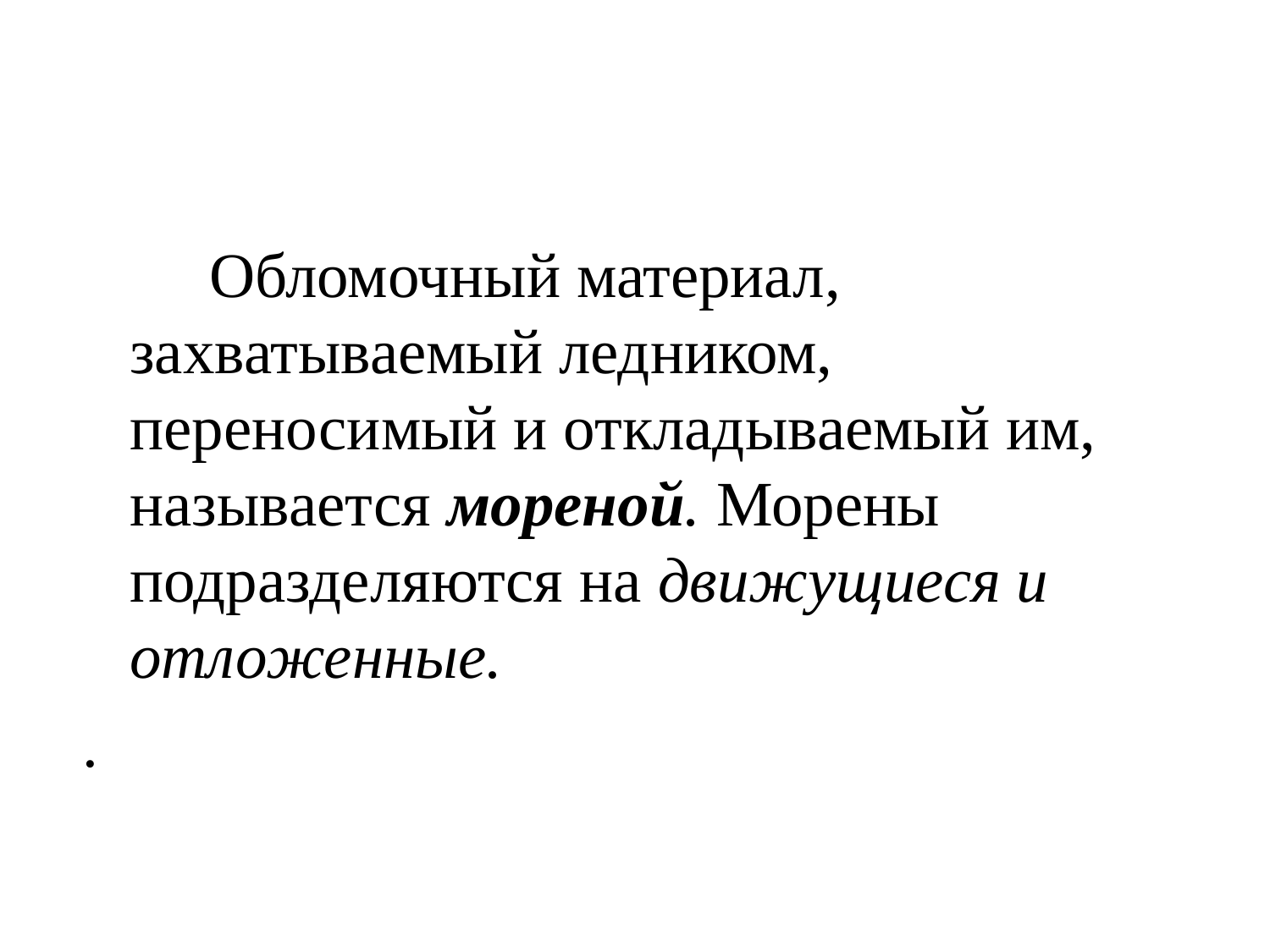

Обломочный материал, захватываемый ледником, переносимый и откладываемый им, называется мореной. Морены подразделяются на движущиеся и отложенные.
.